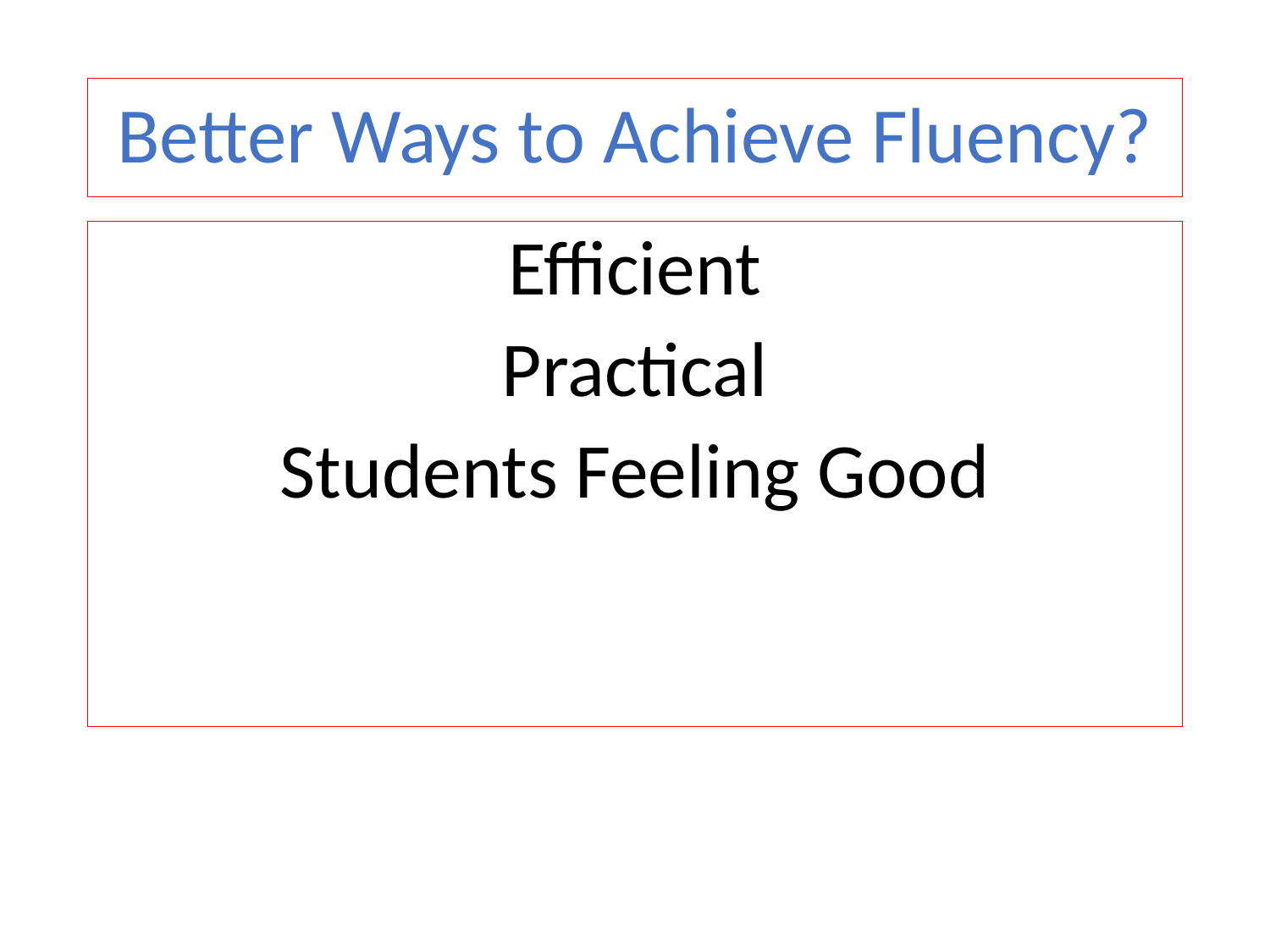

# Better Ways to Achieve Fluency?
Efficient
Practical
Students Feeling Good